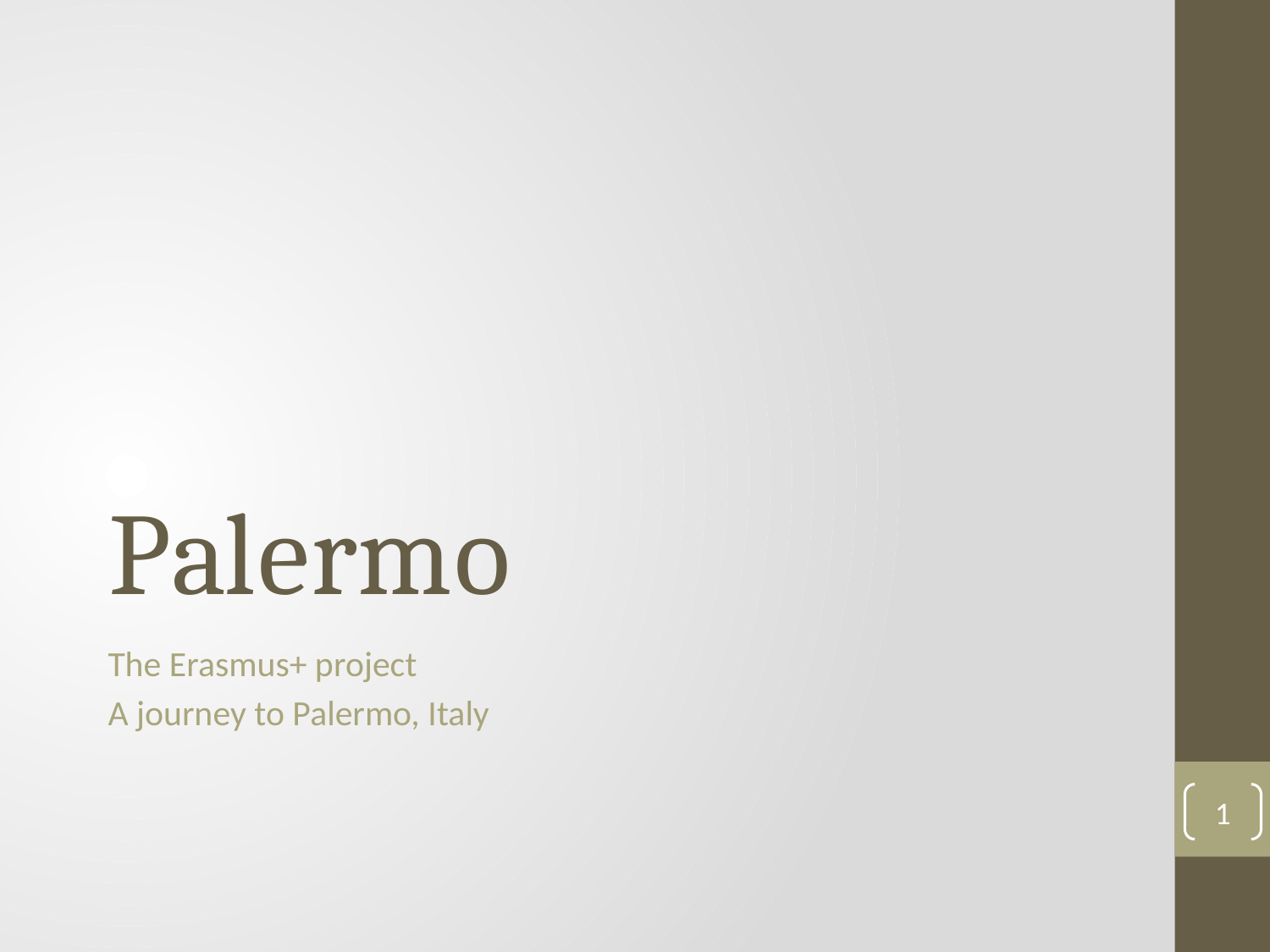

# Palermo
The Erasmus+ project
A journey to Palermo, Italy
1